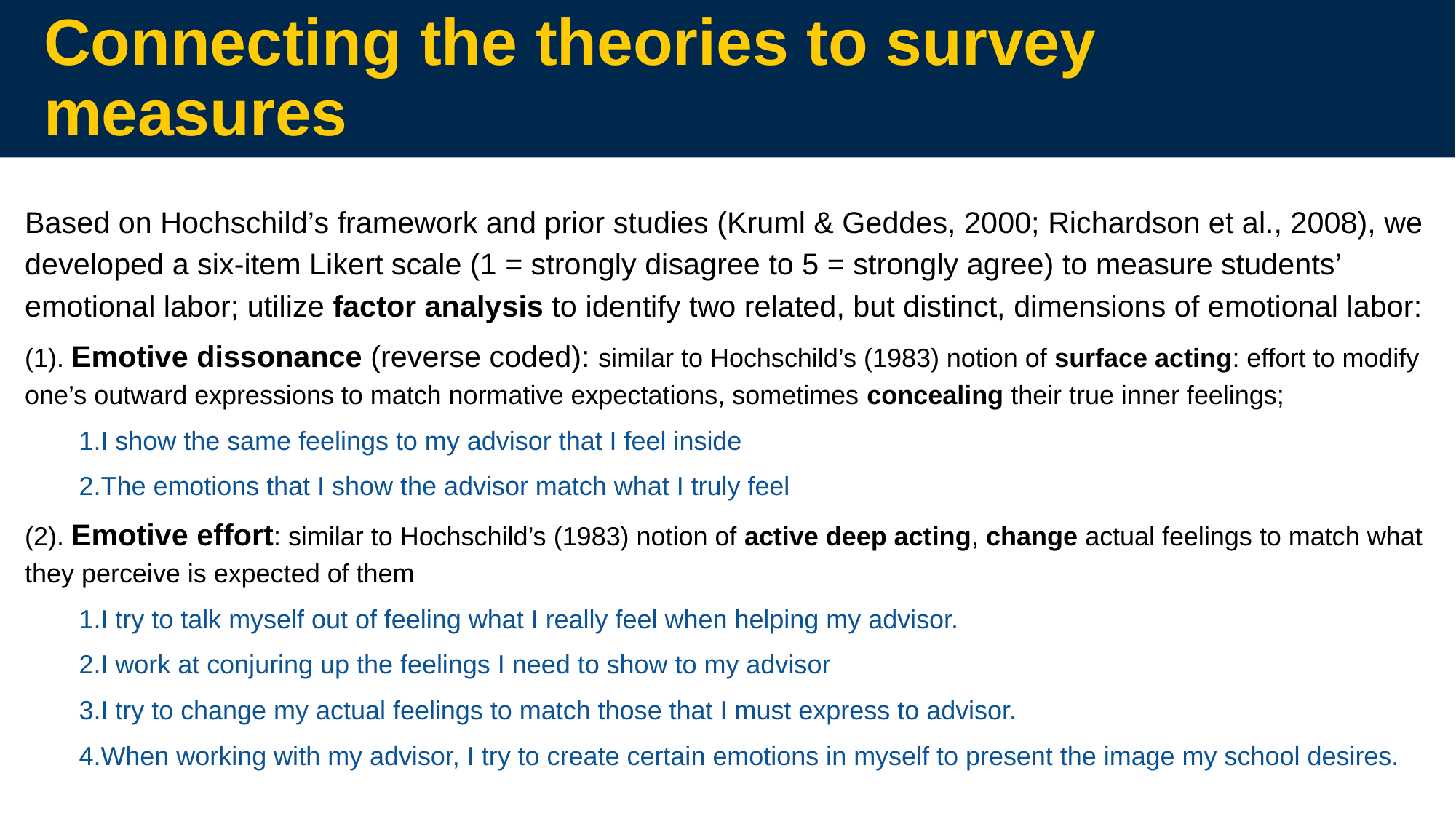

# Connecting the theories to survey measures
Based on Hochschild’s framework and prior studies (Kruml & Geddes, 2000; Richardson et al., 2008), we developed a six-item Likert scale (1 = strongly disagree to 5 = strongly agree) to measure students’ emotional labor; utilize factor analysis to identify two related, but distinct, dimensions of emotional labor:
(1). Emotive dissonance (reverse coded): similar to Hochschild’s (1983) notion of surface acting: effort to modify one’s outward expressions to match normative expectations, sometimes concealing their true inner feelings;
1.I show the same feelings to my advisor that I feel inside
2.The emotions that I show the advisor match what I truly feel
(2). Emotive effort: similar to Hochschild’s (1983) notion of active deep acting, change actual feelings to match what they perceive is expected of them
1.I try to talk myself out of feeling what I really feel when helping my advisor.
2.I work at conjuring up the feelings I need to show to my advisor
3.I try to change my actual feelings to match those that I must express to advisor.
4.When working with my advisor, I try to create certain emotions in myself to present the image my school desires.